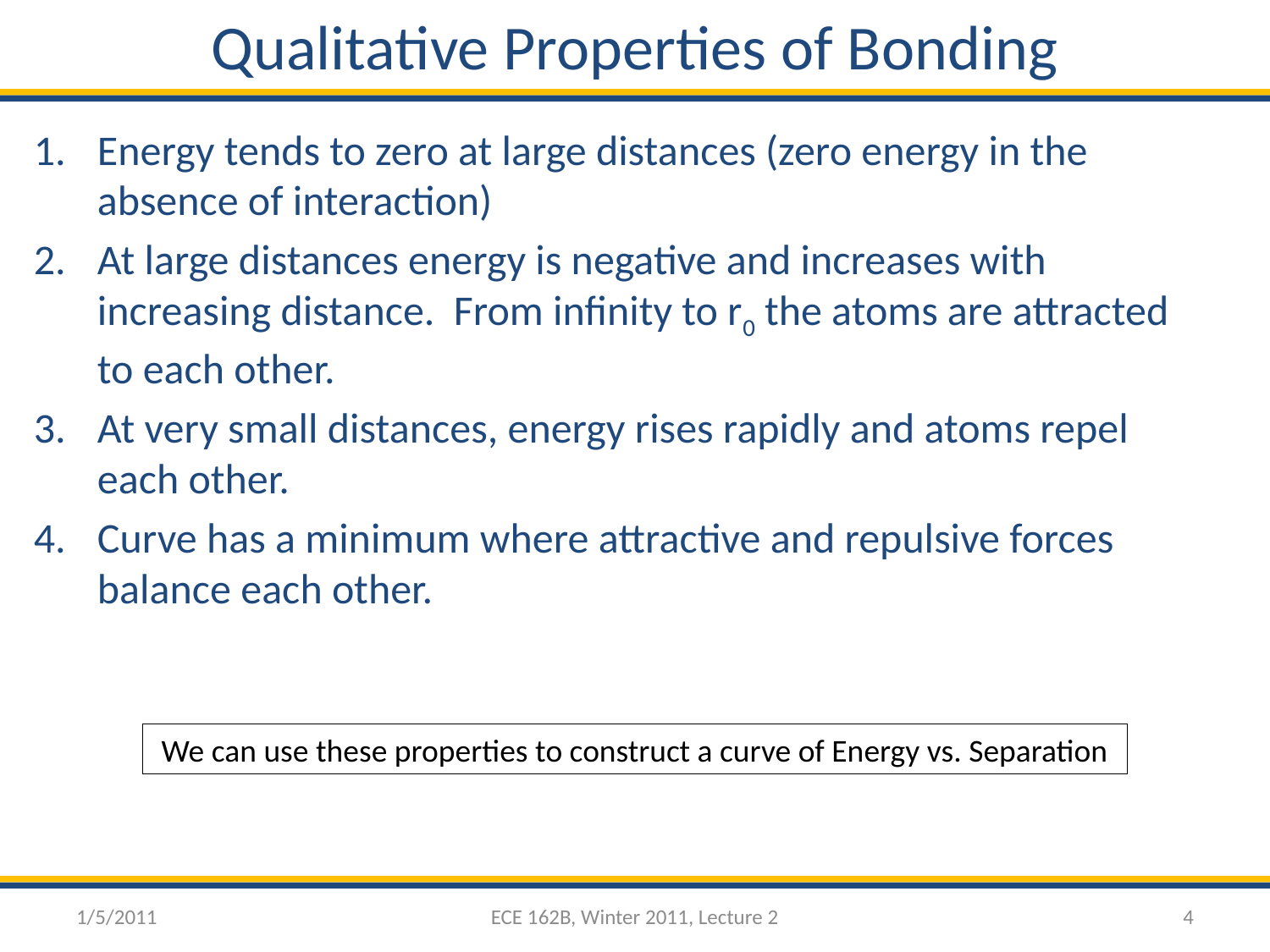

# Qualitative Properties of Bonding
Energy tends to zero at large distances (zero energy in the absence of interaction)
At large distances energy is negative and increases with increasing distance.  From infinity to r0 the atoms are attracted to each other.
At very small distances, energy rises rapidly and atoms repel each other.
Curve has a minimum where attractive and repulsive forces balance each other.

We can use these properties to construct a curve of Energy vs. Separation
1/5/2011
ECE 162B, Winter 2011, Lecture 2
4